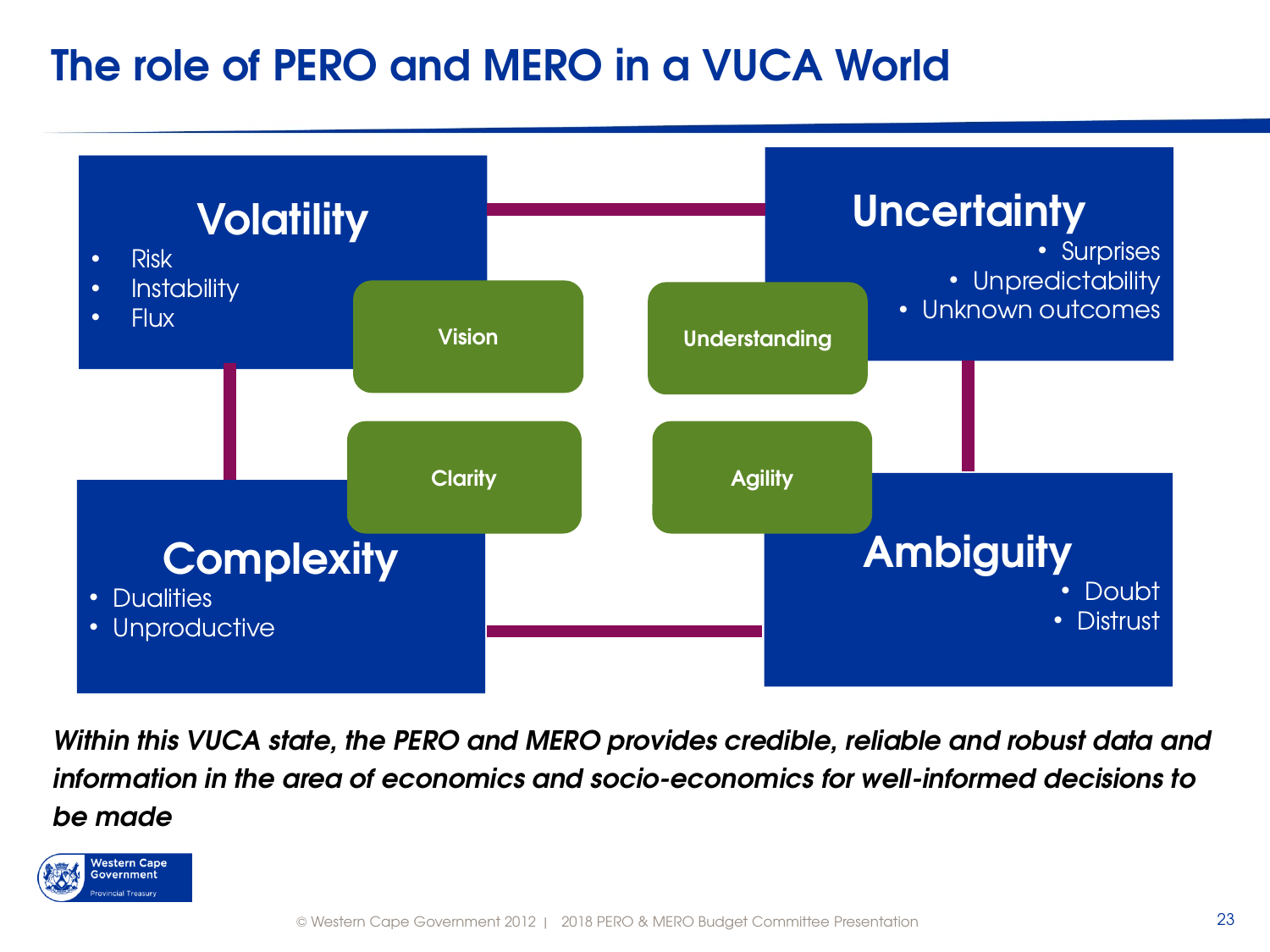

# The role of PERO and MERO in a VUCA World

Within this VUCA state, the PERO and MERO provides credible, reliable and robust data and information in the area of economics and socio-economics for well-informed decisions to be made
Uncertainty
Surprises
Unpredictability
Unknown outcomes
Volatility
Risk
Instability
Flux
Vision
Understanding
Clarity
Agility
Ambiguity
Doubt
Distrust
Complexity
Dualities
Unproductive
2018 PERO & MERO Budget Committee Presentation
23